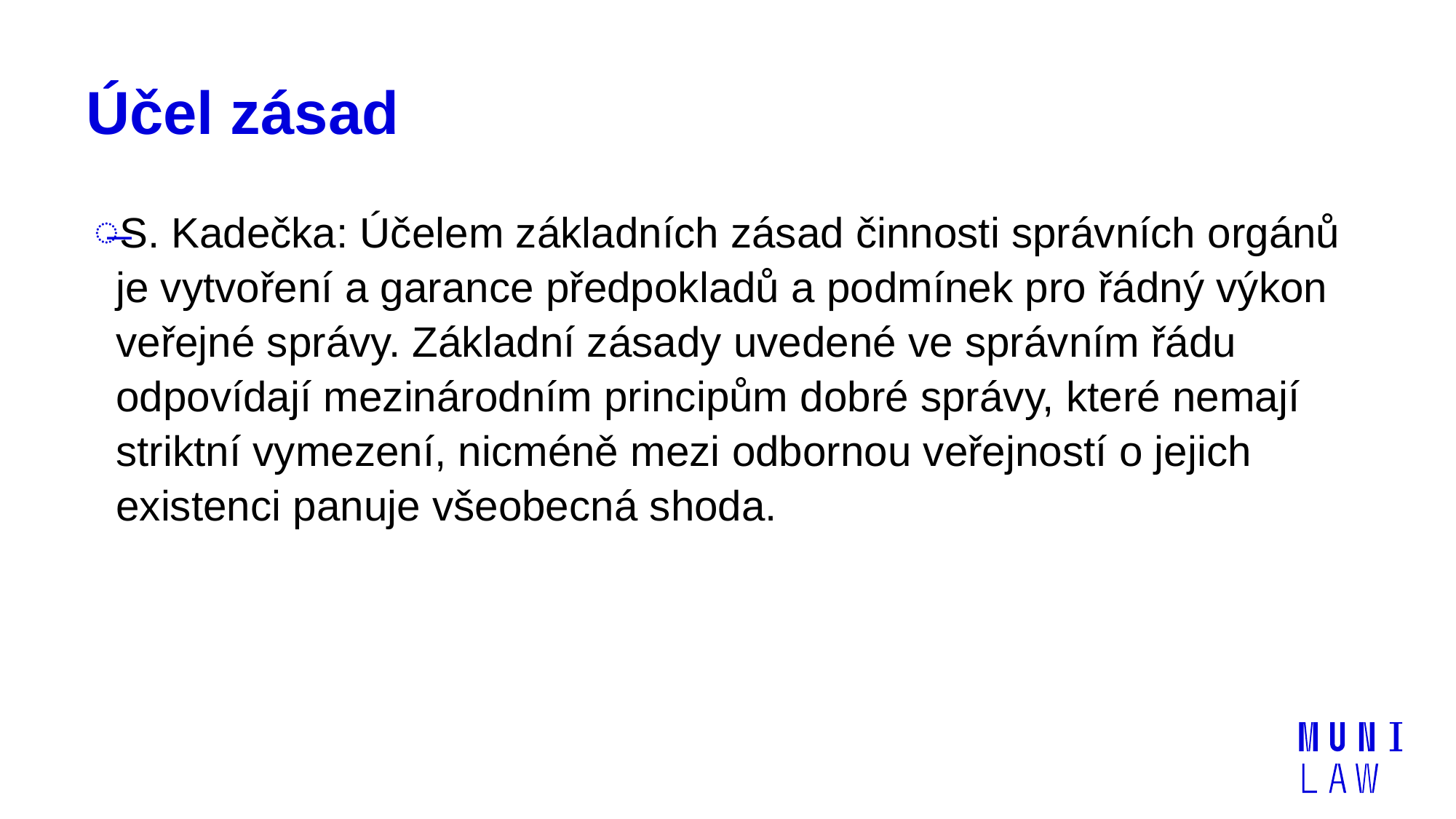

# Účel zásad
S. Kadečka: Účelem základních zásad činnosti správních orgánů je vytvoření a garance předpokladů a podmínek pro řádný výkon veřejné správy. Základní zásady uvedené ve správním řádu odpovídají mezinárodním principům dobré správy, které nemají striktní vymezení, nicméně mezi odbornou veřejností o jejich existenci panuje všeobecná shoda.